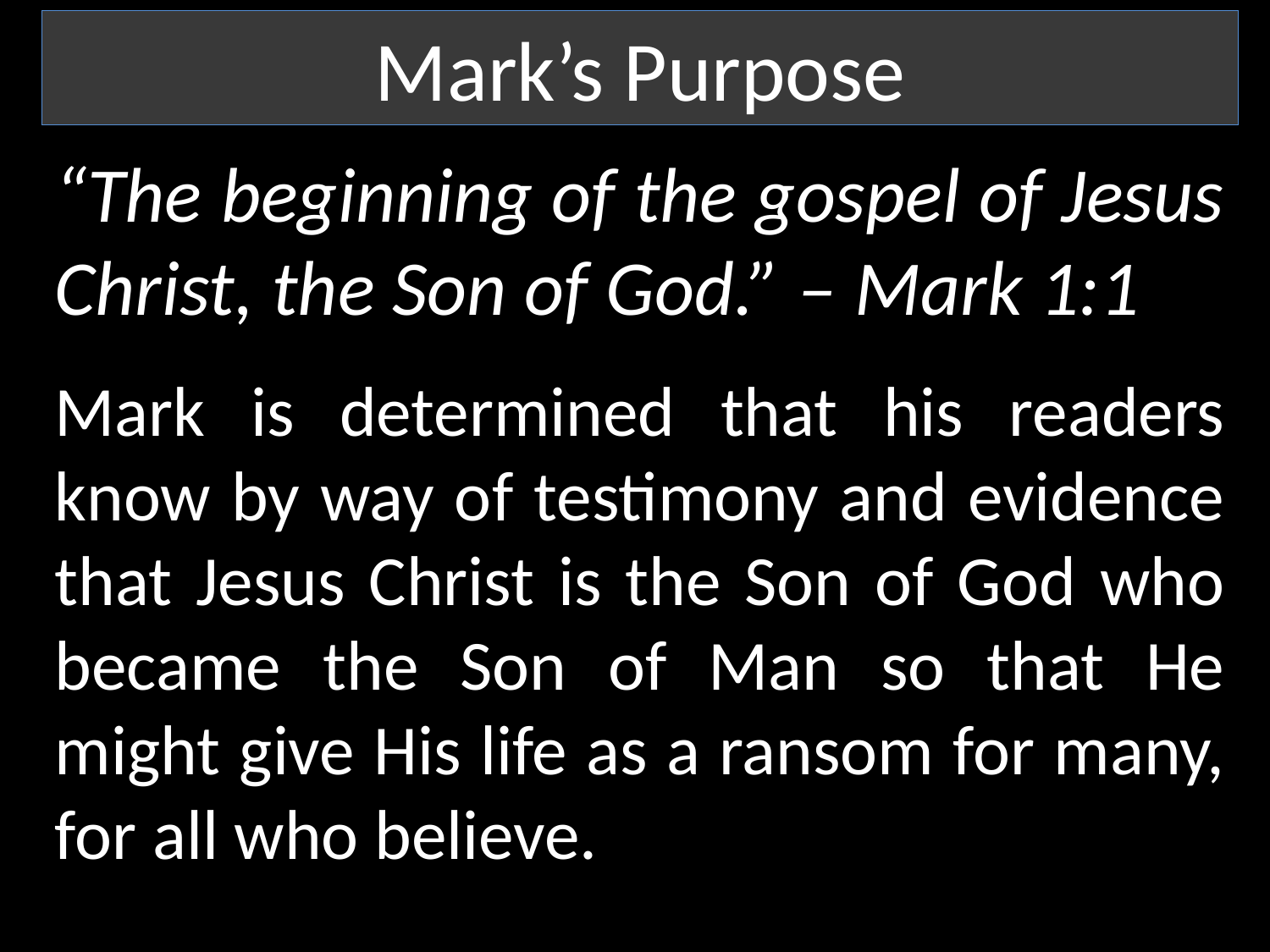

Mark’s Purpose
“The beginning of the gospel of Jesus Christ, the Son of God.” – Mark 1:1
Mark is determined that his readers know by way of testimony and evidence that Jesus Christ is the Son of God who became the Son of Man so that He might give His life as a ransom for many, for all who believe.